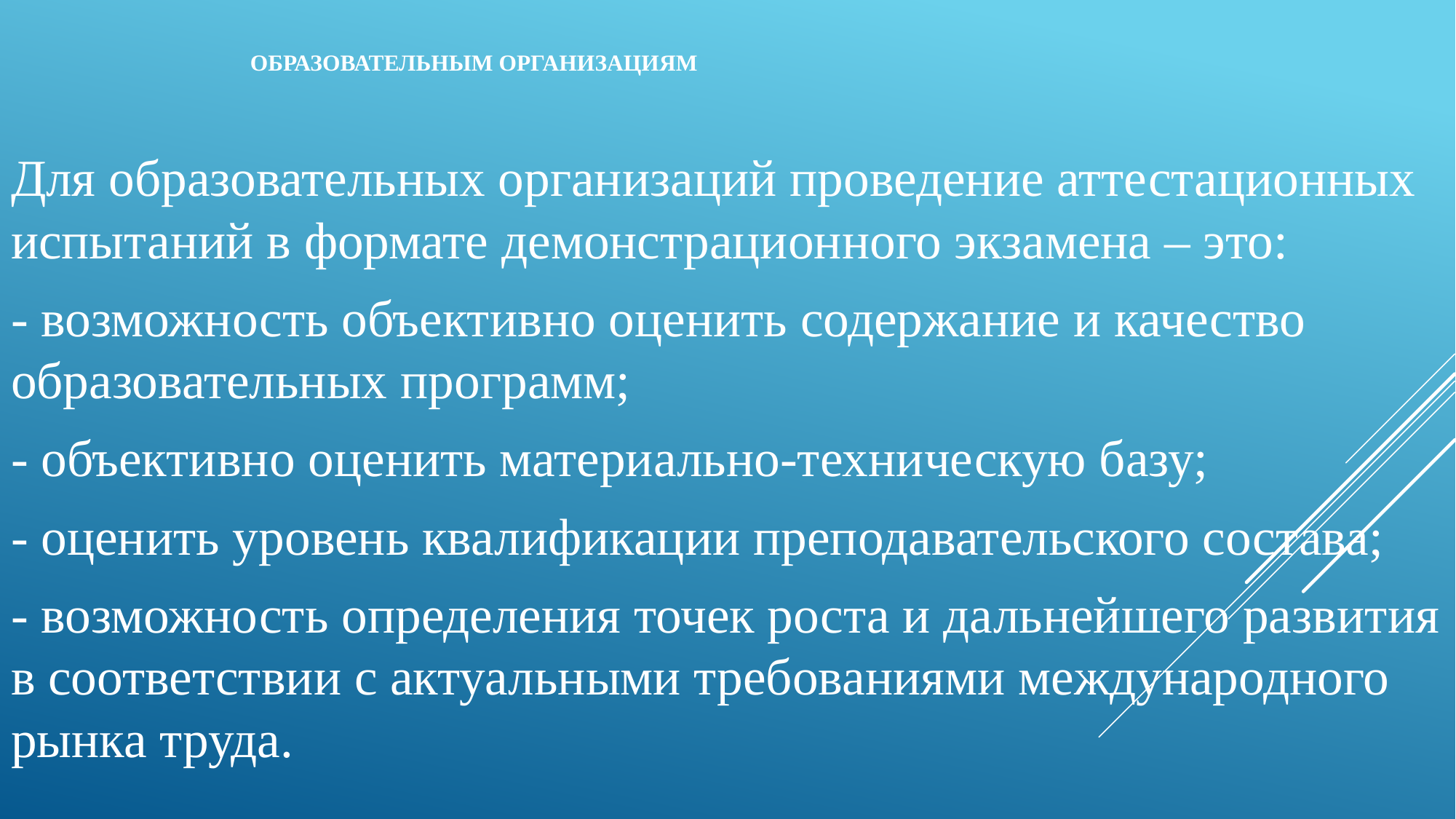

# Образовательным организациям
Для образовательных организаций проведение аттестационных испытаний в формате демонстрационного экзамена – это:
- возможность объективно оценить содержание и качество образовательных программ;
- объективно оценить материально-техническую базу;
- оценить уровень квалификации преподавательского состава;
- возможность определения точек роста и дальнейшего развития в соответствии с актуальными требованиями международного рынка труда.